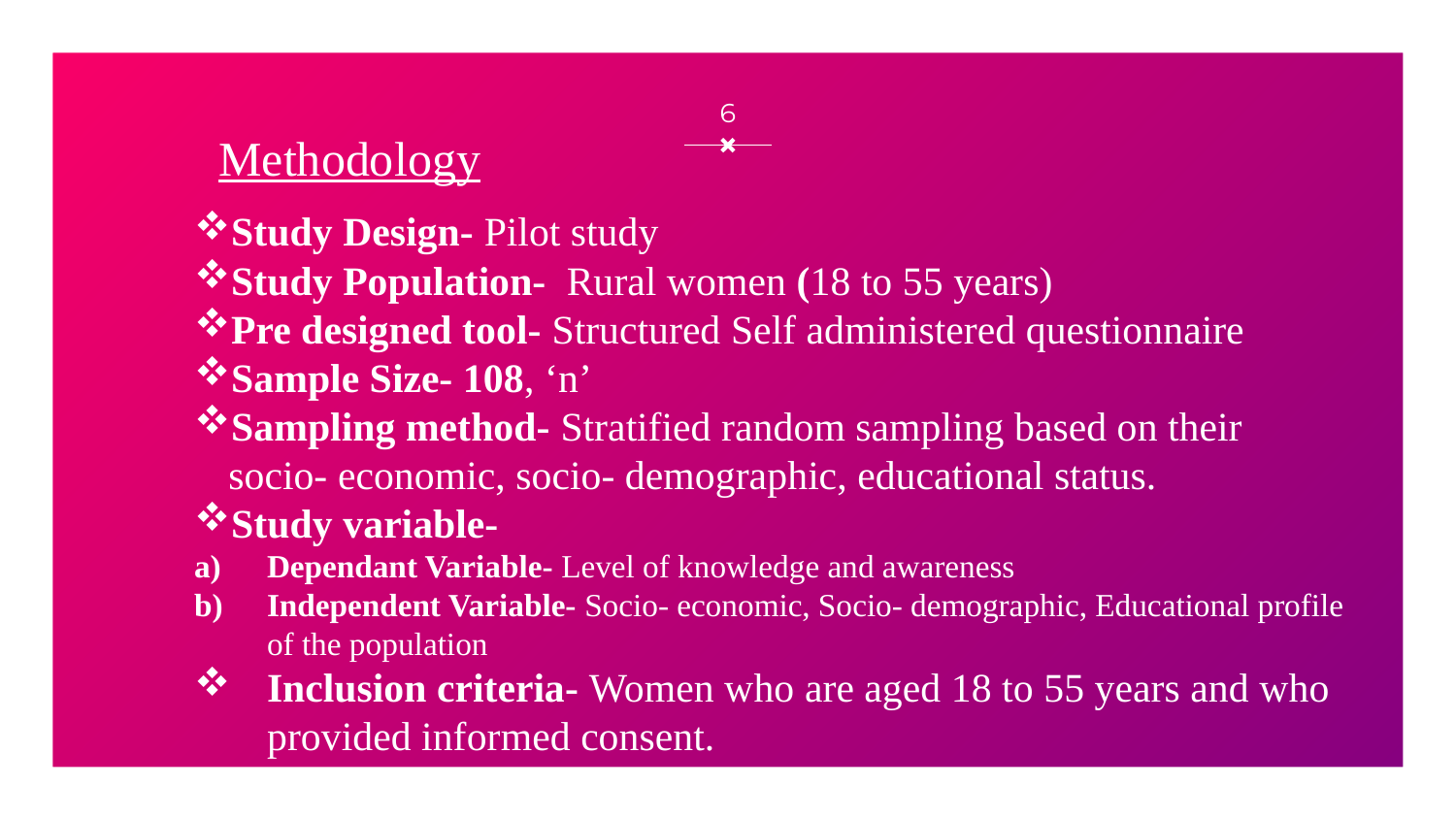

6
Methodology
Study Design- Pilot study
Study Population-  Rural women (18 to 55 years)
Pre designed tool- Structured Self administered questionnaire
Sample Size- 108, ‘n’
Sampling method- Stratified random sampling based on their socio- economic, socio- demographic, educational status.
Study variable-
Dependant Variable- Level of knowledge and awareness
Independent Variable- Socio- economic, Socio- demographic, Educational profile of the population
Inclusion criteria- Women who are aged 18 to 55 years and who provided informed consent.